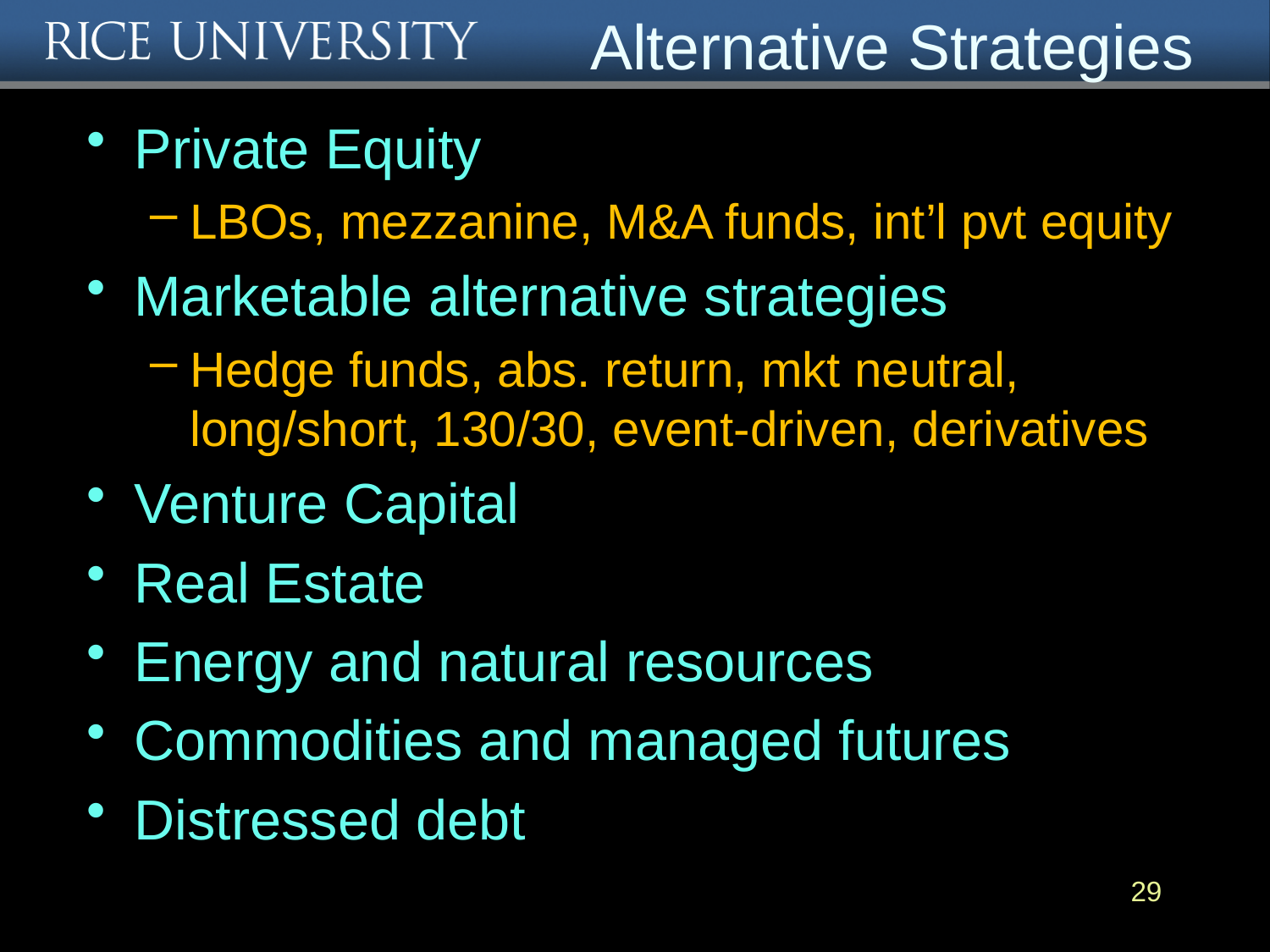

# Alternative Strategies
Private Equity
LBOs, mezzanine, M&A funds, int’l pvt equity
Marketable alternative strategies
Hedge funds, abs. return, mkt neutral, long/short, 130/30, event-driven, derivatives
Venture Capital
Real Estate
Energy and natural resources
Commodities and managed futures
Distressed debt
29